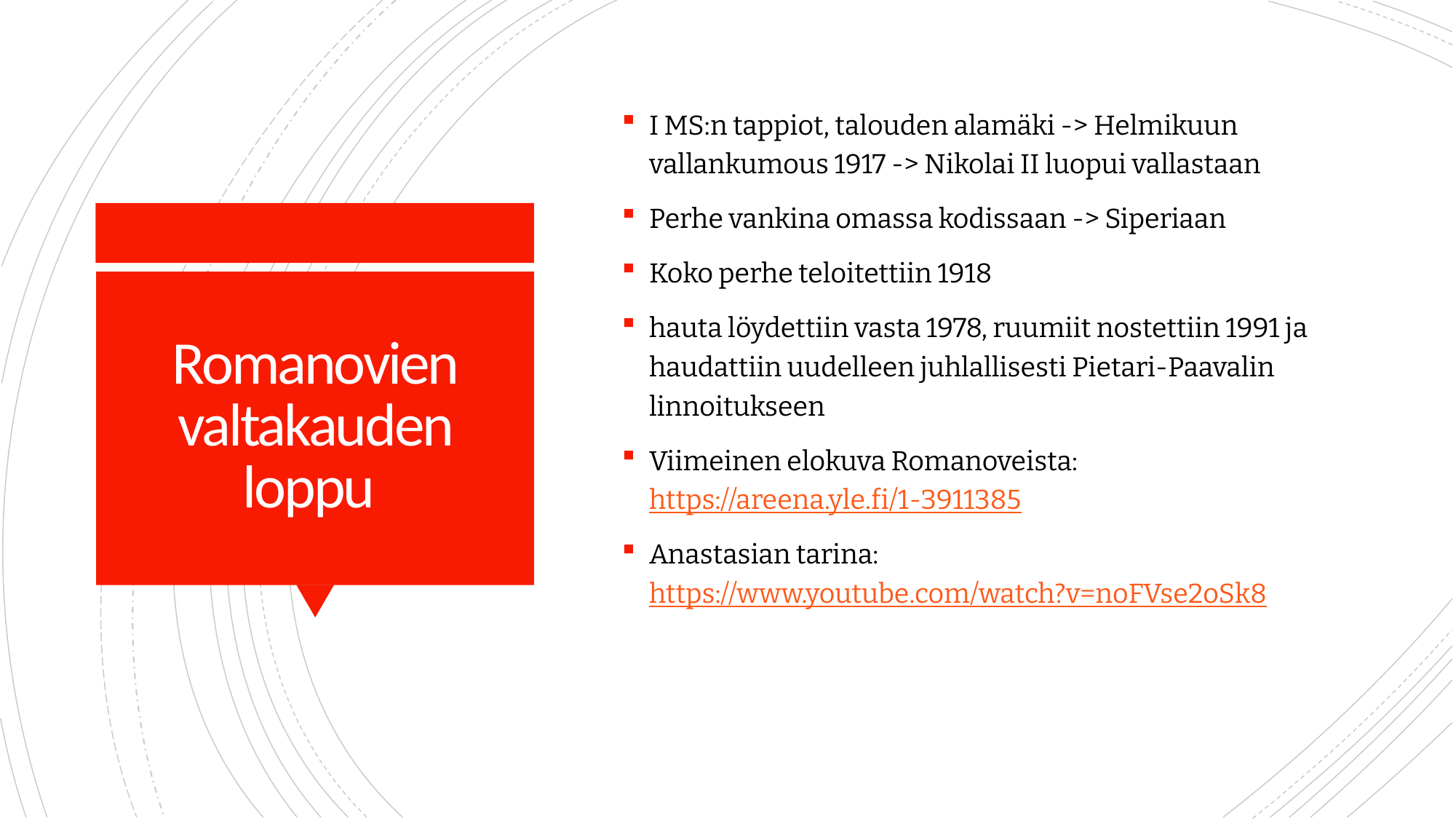

I MS:n tappiot, talouden alamäki -> Helmikuun vallankumous 1917 -> Nikolai II luopui vallastaan
Perhe vankina omassa kodissaan -> Siperiaan
Koko perhe teloitettiin 1918
hauta löydettiin vasta 1978, ruumiit nostettiin 1991 ja haudattiin uudelleen juhlallisesti Pietari-Paavalin linnoitukseen
Viimeinen elokuva Romanoveista: https://areena.yle.fi/1-3911385
Anastasian tarina: https://www.youtube.com/watch?v=noFVse2oSk8

# Romanovien valtakauden loppu